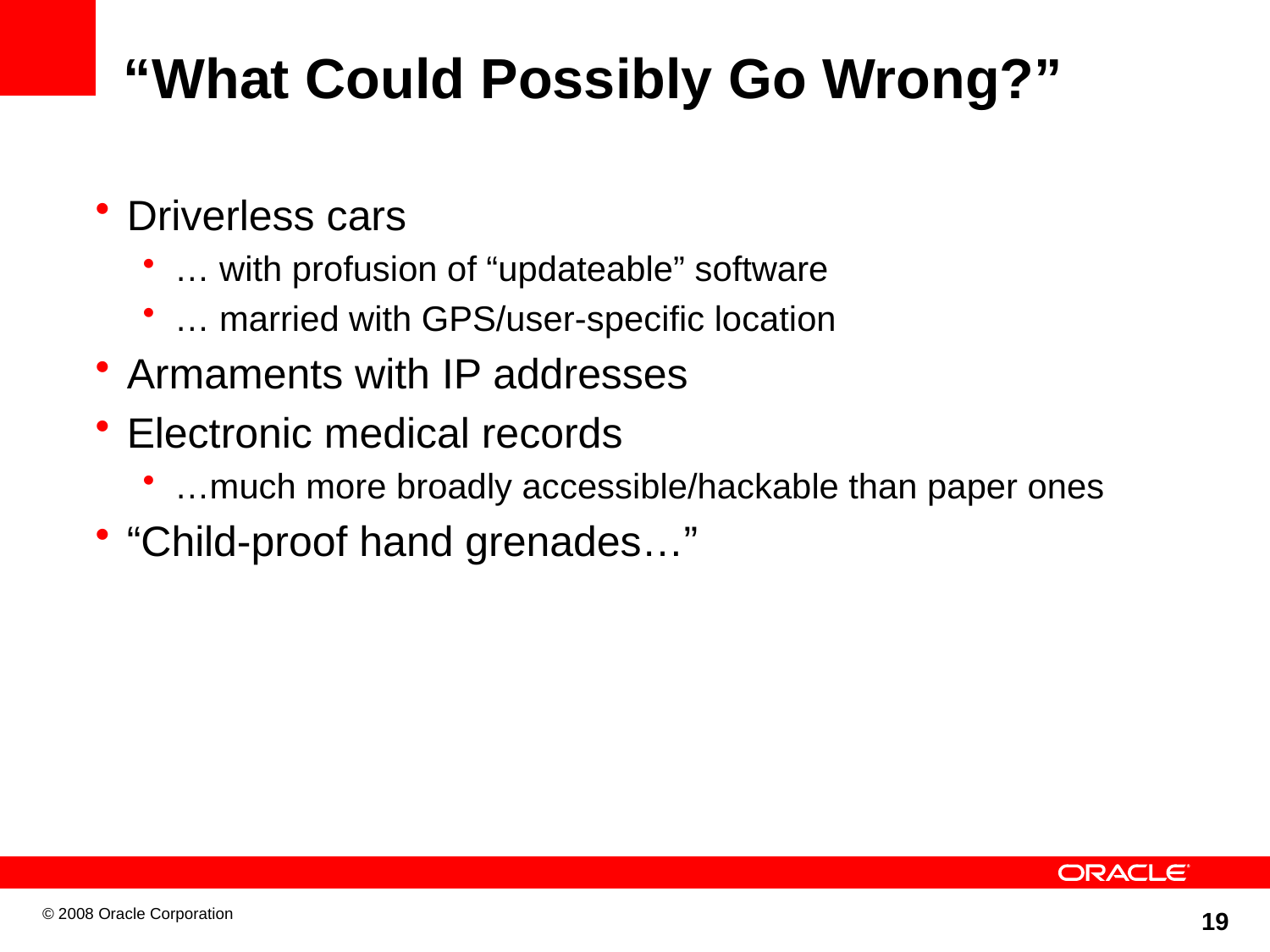

# “What Could Possibly Go Wrong?”
Driverless cars
… with profusion of “updateable” software
… married with GPS/user-specific location
Armaments with IP addresses
Electronic medical records
…much more broadly accessible/hackable than paper ones
“Child-proof hand grenades…”
                                                                                                                                                                         19